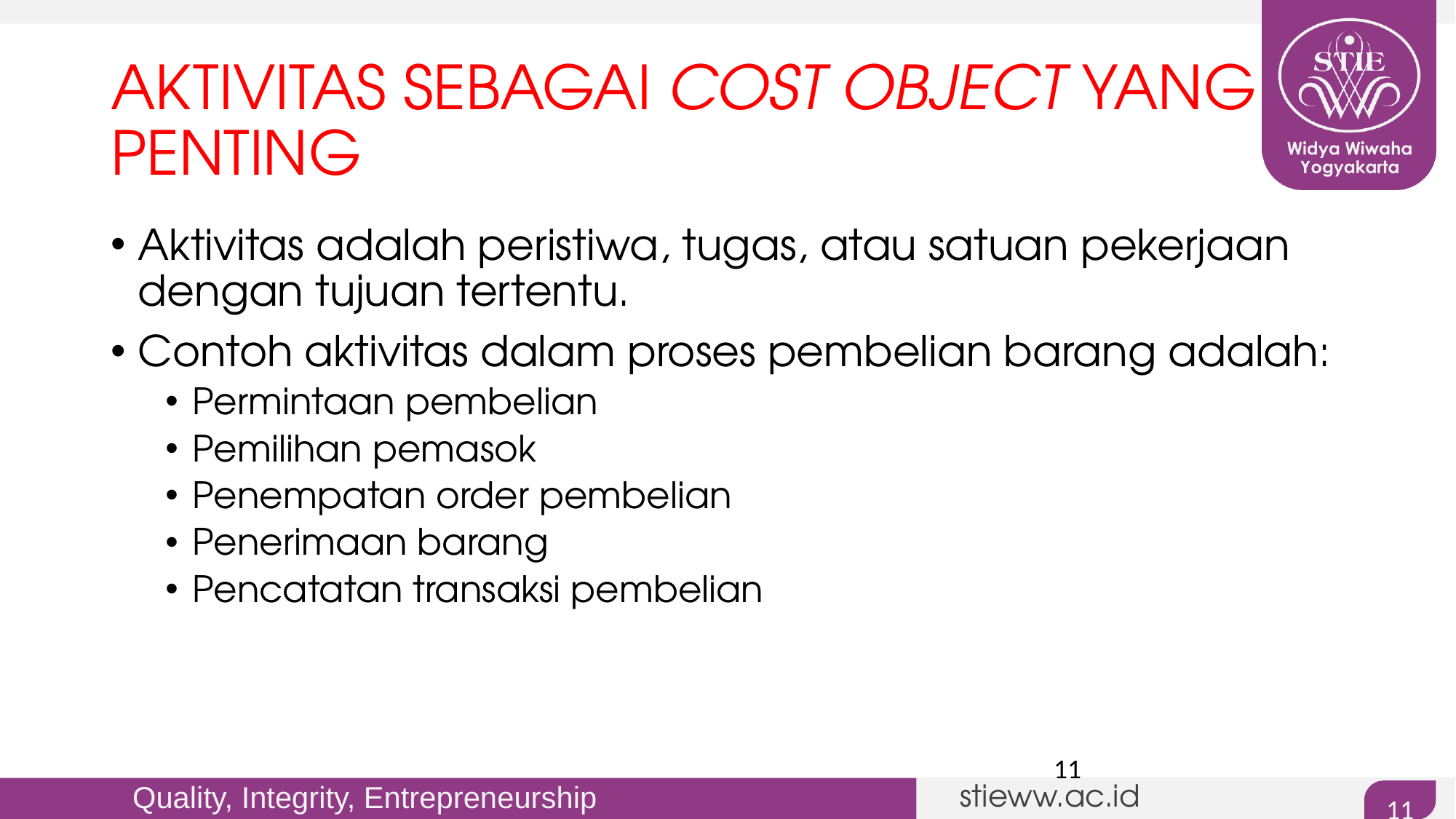

AKTIVITAS SEBAGAI COST OBJECT YANG PENTING
Aktivitas adalah peristiwa, tugas, atau satuan pekerjaan dengan tujuan tertentu.
Contoh aktivitas dalam proses pembelian barang adalah:
Permintaan pembelian
Pemilihan pemasok
Penempatan order pembelian
Penerimaan barang
Pencatatan transaksi pembelian

11